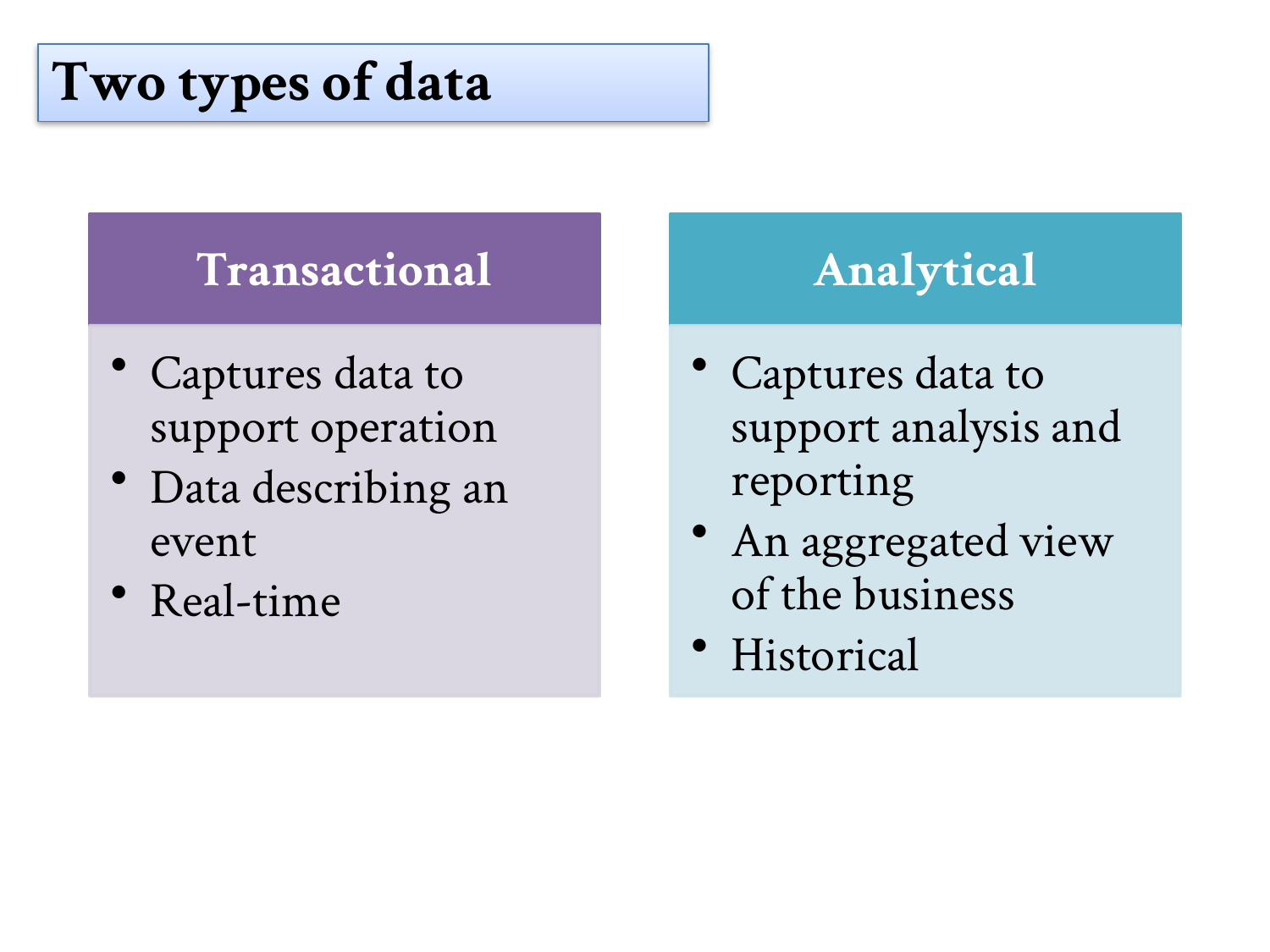

Two types of data
Transactional
Captures data to support operation
Data describing an event
Real-time
Analytical
Captures data to support analysis and reporting
An aggregated view of the business
Historical